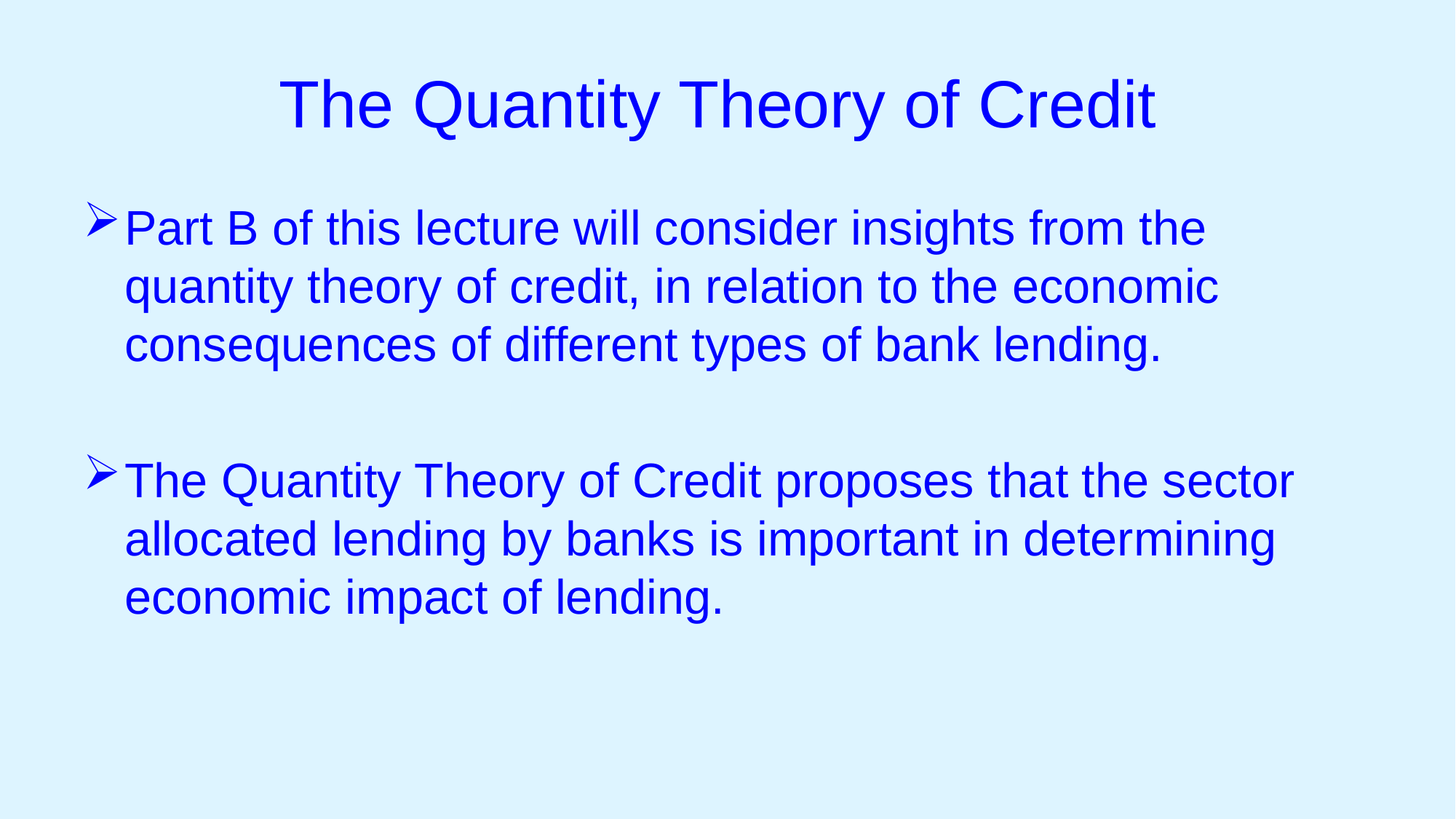

# The Quantity Theory of Credit
Part B of this lecture will consider insights from the quantity theory of credit, in relation to the economic consequences of different types of bank lending.

The Quantity Theory of Credit proposes that the sector allocated lending by banks is important in determining economic impact of lending.